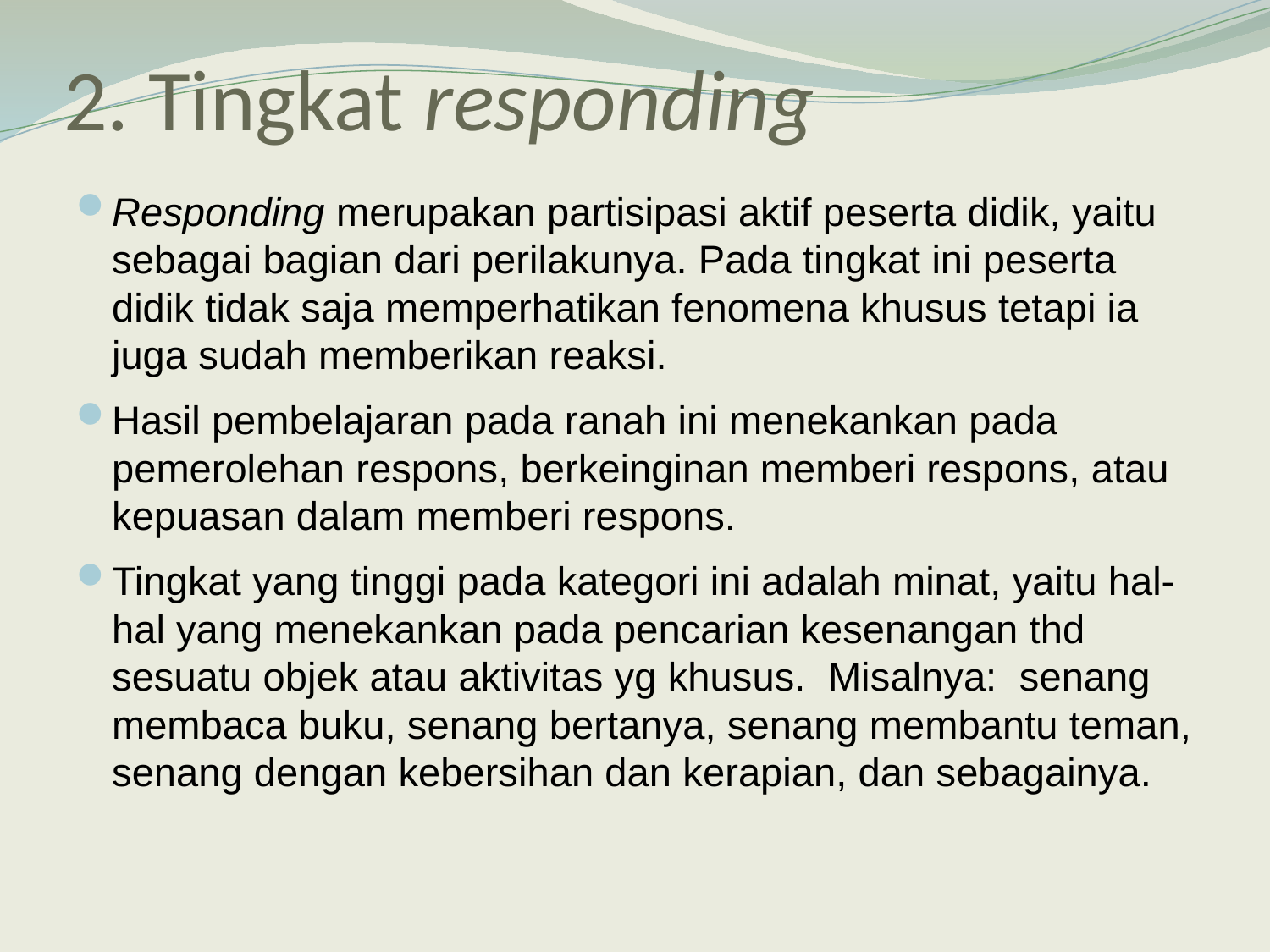

# 2. Tingkat responding
Responding merupakan partisipasi aktif peserta didik, yaitu sebagai bagian dari perilakunya. Pada tingkat ini peserta didik tidak saja memperhatikan fenomena khusus tetapi ia juga sudah memberikan reaksi.
Hasil pembelajaran pada ranah ini menekankan pada pemerolehan respons, berkeinginan memberi respons, atau kepuasan dalam memberi respons.
Tingkat yang tinggi pada kategori ini adalah minat, yaitu hal-hal yang menekankan pada pencarian kesenangan thd sesuatu objek atau aktivitas yg khusus.  Misalnya:  senang   membaca buku, senang bertanya, senang membantu teman, senang dengan kebersihan dan kerapian, dan sebagainya.